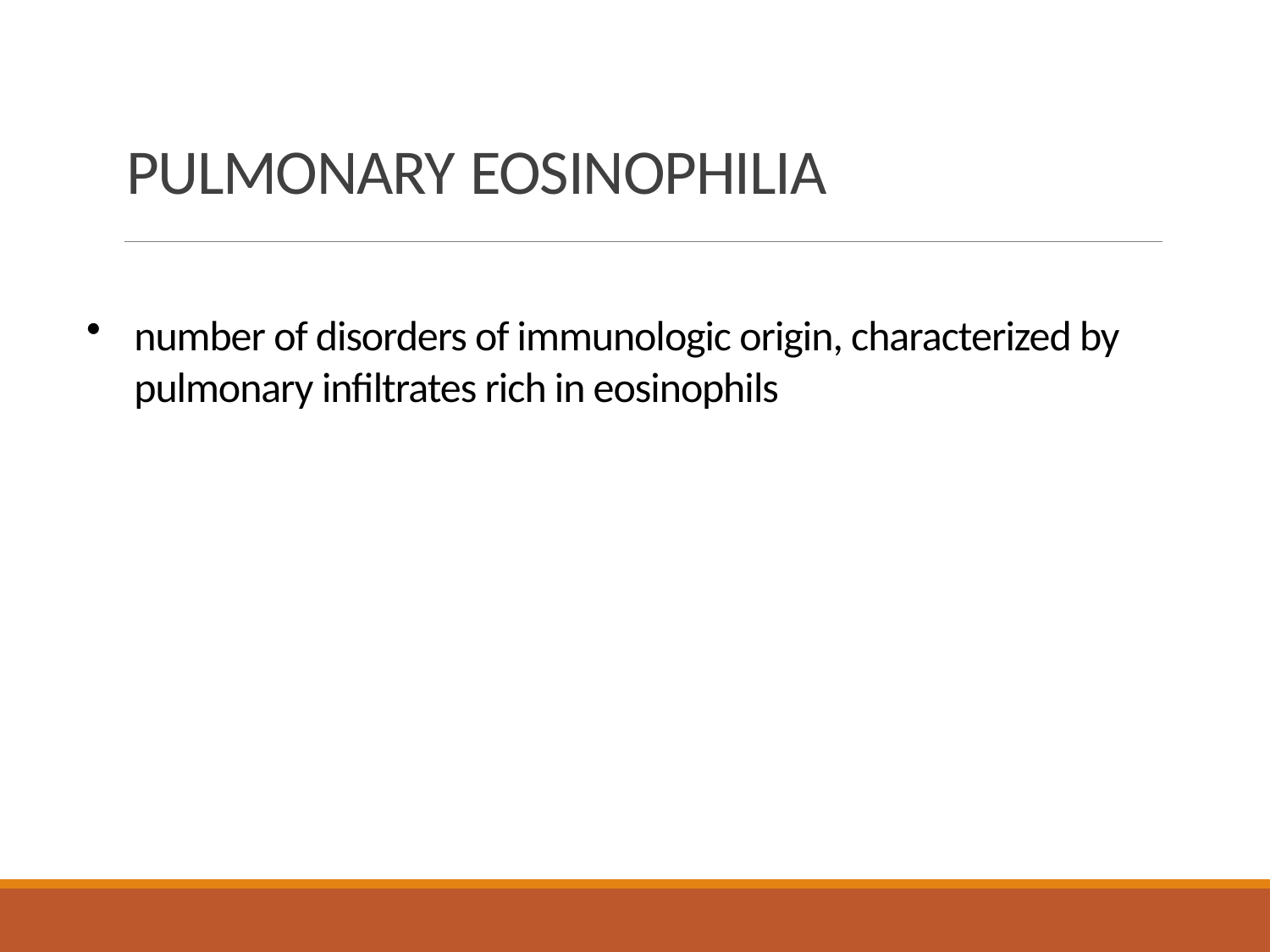

# PULMONARY EOSINOPHILIA
number of disorders of immunologic origin, characterized by pulmonary infiltrates rich in eosinophils